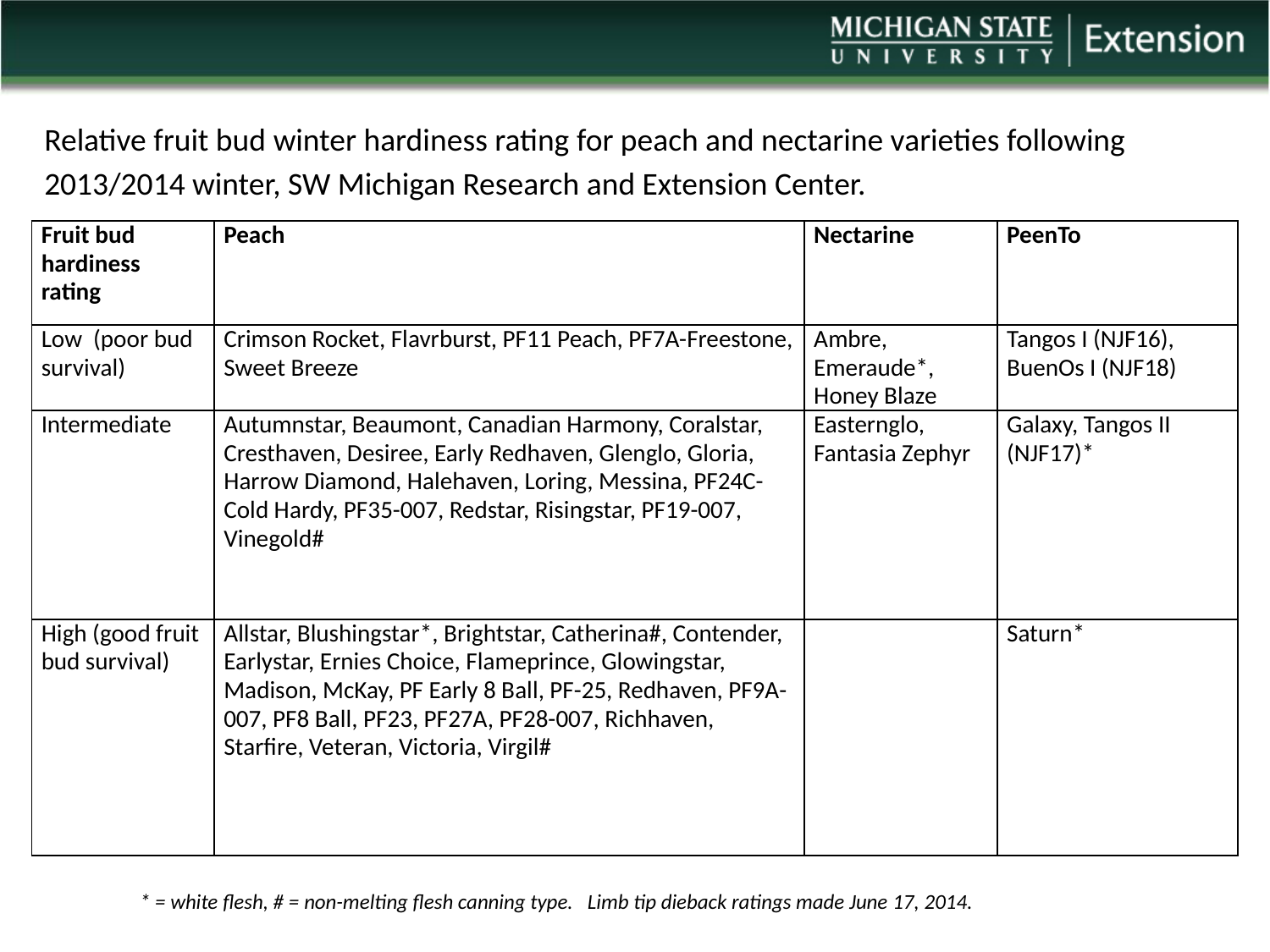

Relative fruit bud winter hardiness rating for peach and nectarine varieties following 2013/2014 winter, SW Michigan Research and Extension Center.
| Fruit bud hardiness rating | Peach | Nectarine | PeenTo |
| --- | --- | --- | --- |
| Low (poor bud survival) | Crimson Rocket, Flavrburst, PF11 Peach, PF7A-Freestone, Sweet Breeze | Ambre, Emeraude\*, Honey Blaze | Tangos I (NJF16), BuenOs I (NJF18) |
| Intermediate | Autumnstar, Beaumont, Canadian Harmony, Coralstar, Cresthaven, Desiree, Early Redhaven, Glenglo, Gloria, Harrow Diamond, Halehaven, Loring, Messina, PF24C-Cold Hardy, PF35-007, Redstar, Risingstar, PF19-007, Vinegold# | Easternglo, Fantasia Zephyr | Galaxy, Tangos II (NJF17)\* |
| High (good fruit bud survival) | Allstar, Blushingstar\*, Brightstar, Catherina#, Contender, Earlystar, Ernies Choice, Flameprince, Glowingstar, Madison, McKay, PF Early 8 Ball, PF-25, Redhaven, PF9A-007, PF8 Ball, PF23, PF27A, PF28-007, Richhaven, Starfire, Veteran, Victoria, Virgil# |  | Saturn\* |
* = white flesh, # = non-melting flesh canning type.   Limb tip dieback ratings made June 17, 2014.